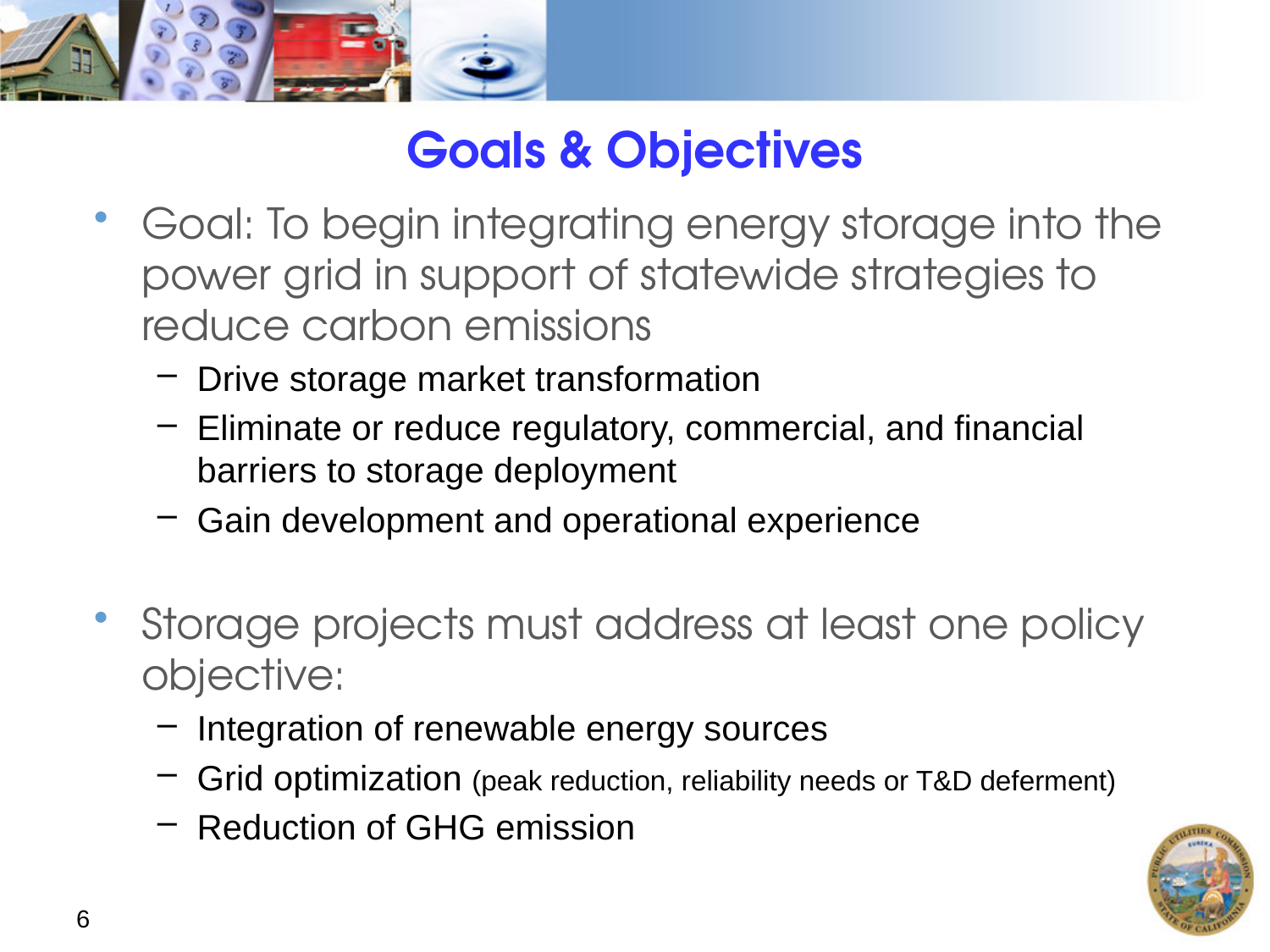

# Goals & Objectives
Goal: To begin integrating energy storage into the power grid in support of statewide strategies to reduce carbon emissions
Drive storage market transformation
Eliminate or reduce regulatory, commercial, and financial barriers to storage deployment
Gain development and operational experience

Storage projects must address at least one policy objective:
Integration of renewable energy sources
Grid optimization (peak reduction, reliability needs or T&D deferment)
Reduction of GHG emission

6